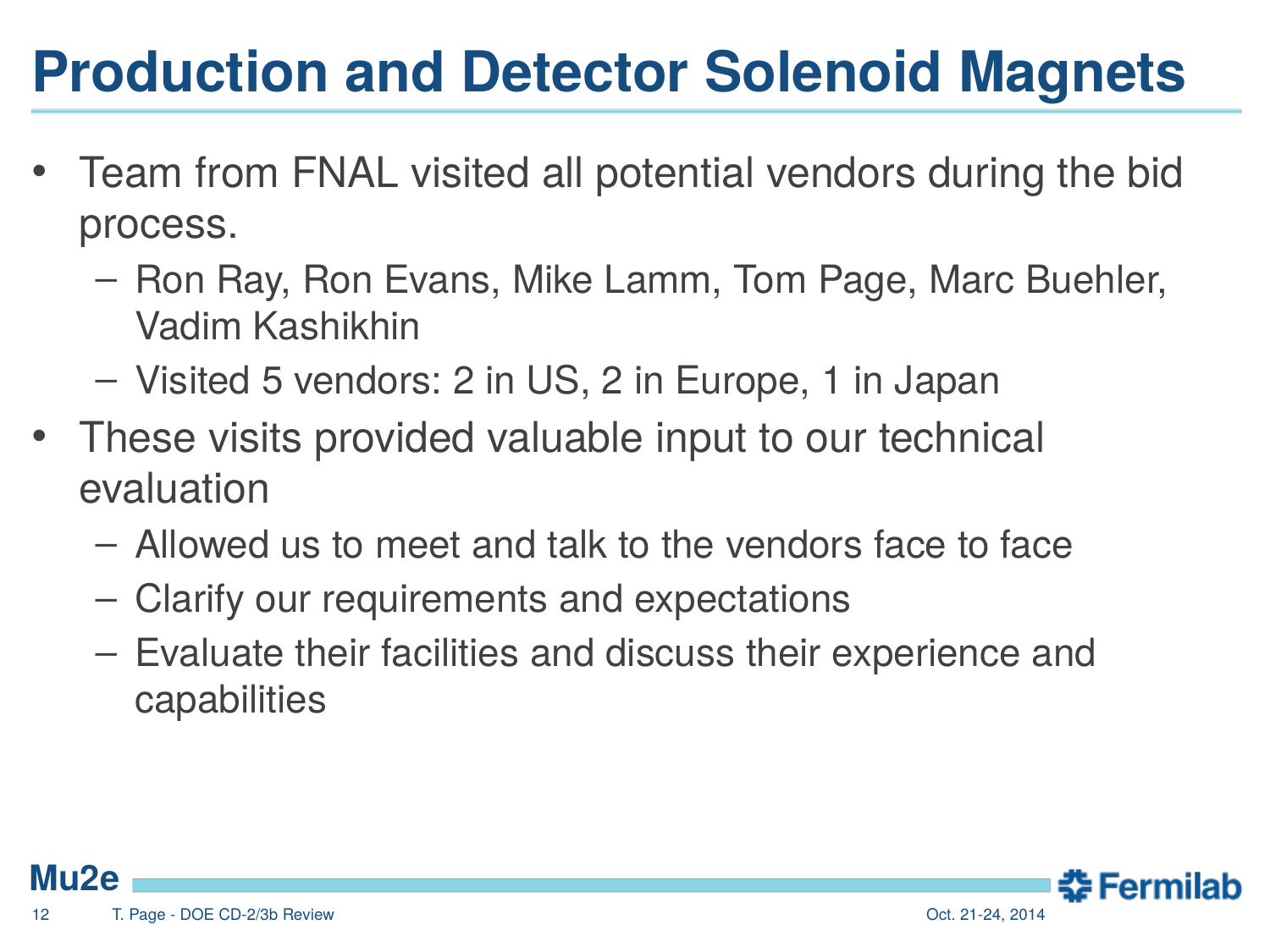

# Production and Detector Solenoid Magnets
Team from FNAL visited all potential vendors during the bid process.
Ron Ray, Ron Evans, Mike Lamm, Tom Page, Marc Buehler, Vadim Kashikhin
Visited 5 vendors: 2 in US, 2 in Europe, 1 in Japan
These visits provided valuable input to our technical evaluation
Allowed us to meet and talk to the vendors face to face
Clarify our requirements and expectations
Evaluate their facilities and discuss their experience and capabilities

12
T. Page - DOE CD-2/3b Review
Oct. 21-24, 2014